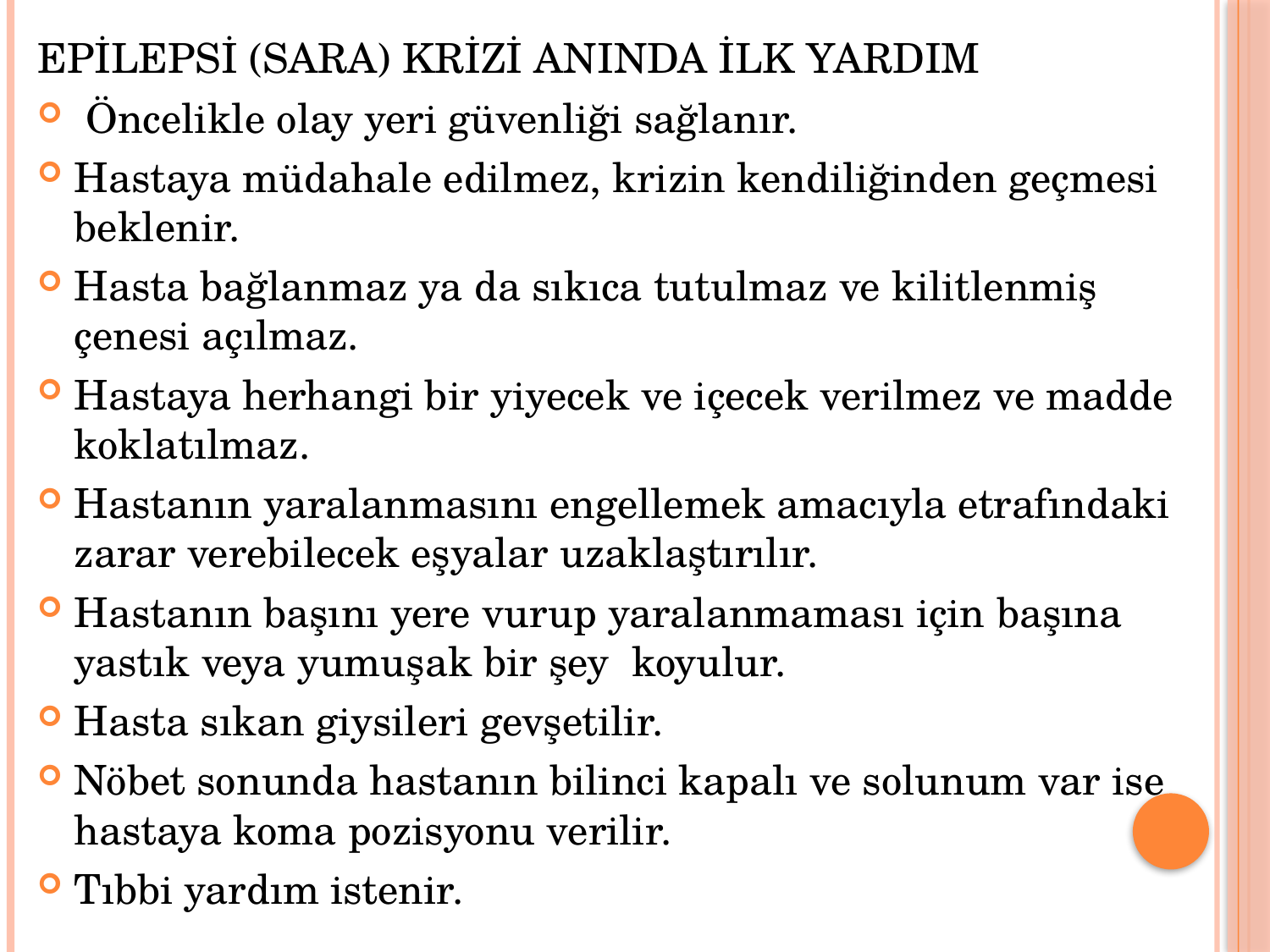

EPİLEPSİ (SARA) KRİZİ ANINDA İLK YARDIM
 Öncelikle olay yeri güvenliği sağlanır.
Hastaya müdahale edilmez, krizin kendiliğinden geçmesi beklenir.
Hasta bağlanmaz ya da sıkıca tutulmaz ve kilitlenmiş çenesi açılmaz.
Hastaya herhangi bir yiyecek ve içecek verilmez ve madde koklatılmaz.
Hastanın yaralanmasını engellemek amacıyla etrafındaki zarar verebilecek eşyalar uzaklaştırılır.
Hastanın başını yere vurup yaralanmaması için başına yastık veya yumuşak bir şey  koyulur.
Hasta sıkan giysileri gevşetilir.
Nöbet sonunda hastanın bilinci kapalı ve solunum var ise hastaya koma pozisyonu verilir.
Tıbbi yardım istenir.